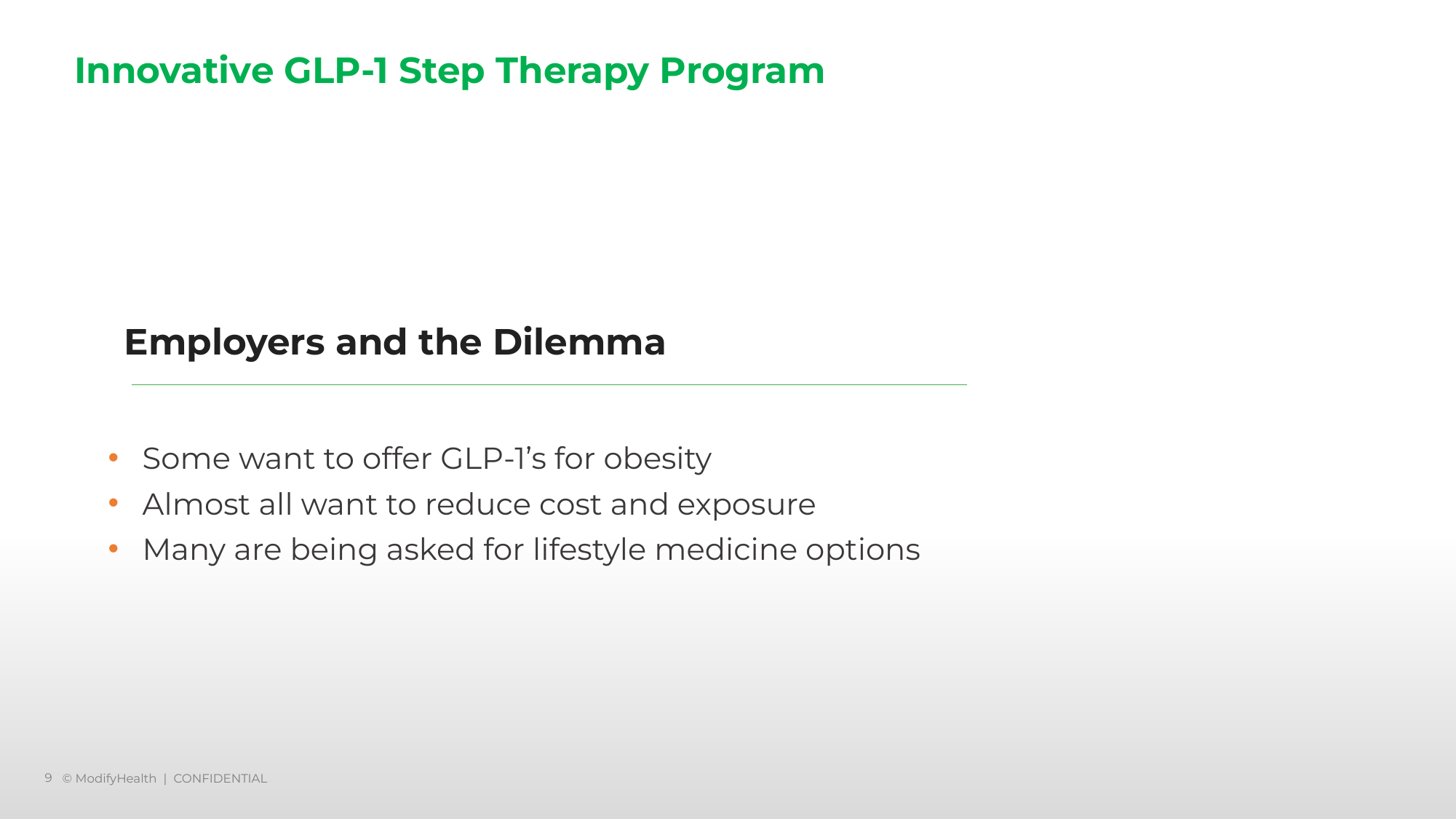

Innovative GLP-1 Step Therapy Program
Employers and the Dilemma
Some want to offer GLP-1’s for obesity
Almost all want to reduce cost and exposure
Many are being asked for lifestyle medicine options

© ModifyHealth  |  CONFIDENTIAL
9